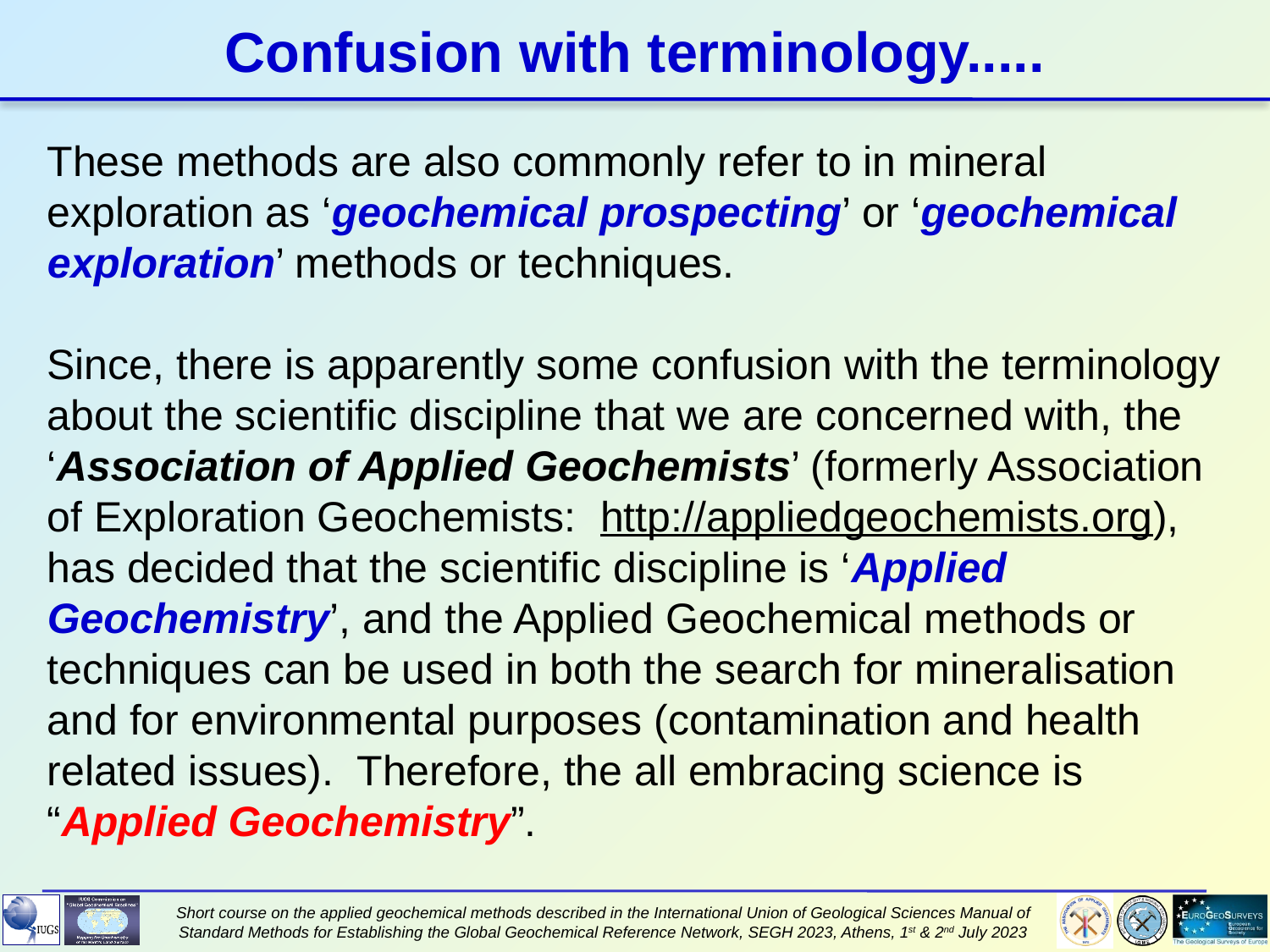

Confusion with terminology.....
These methods are also commonly refer to in mineral exploration as ‘geochemical prospecting’ or ‘geochemical exploration’ methods or techniques.

Since, there is apparently some confusion with the terminology about the scientific discipline that we are concerned with, the ‘Association of Applied Geochemists’ (formerly Association of Exploration Geochemists:  http://appliedgeochemists.org), has decided that the scientific discipline is ‘Applied Geochemistry’, and the Applied Geochemical methods or techniques can be used in both the search for mineralisation and for environmental purposes (contamination and health related issues).  Therefore, the all embracing science is “Applied Geochemistry”.